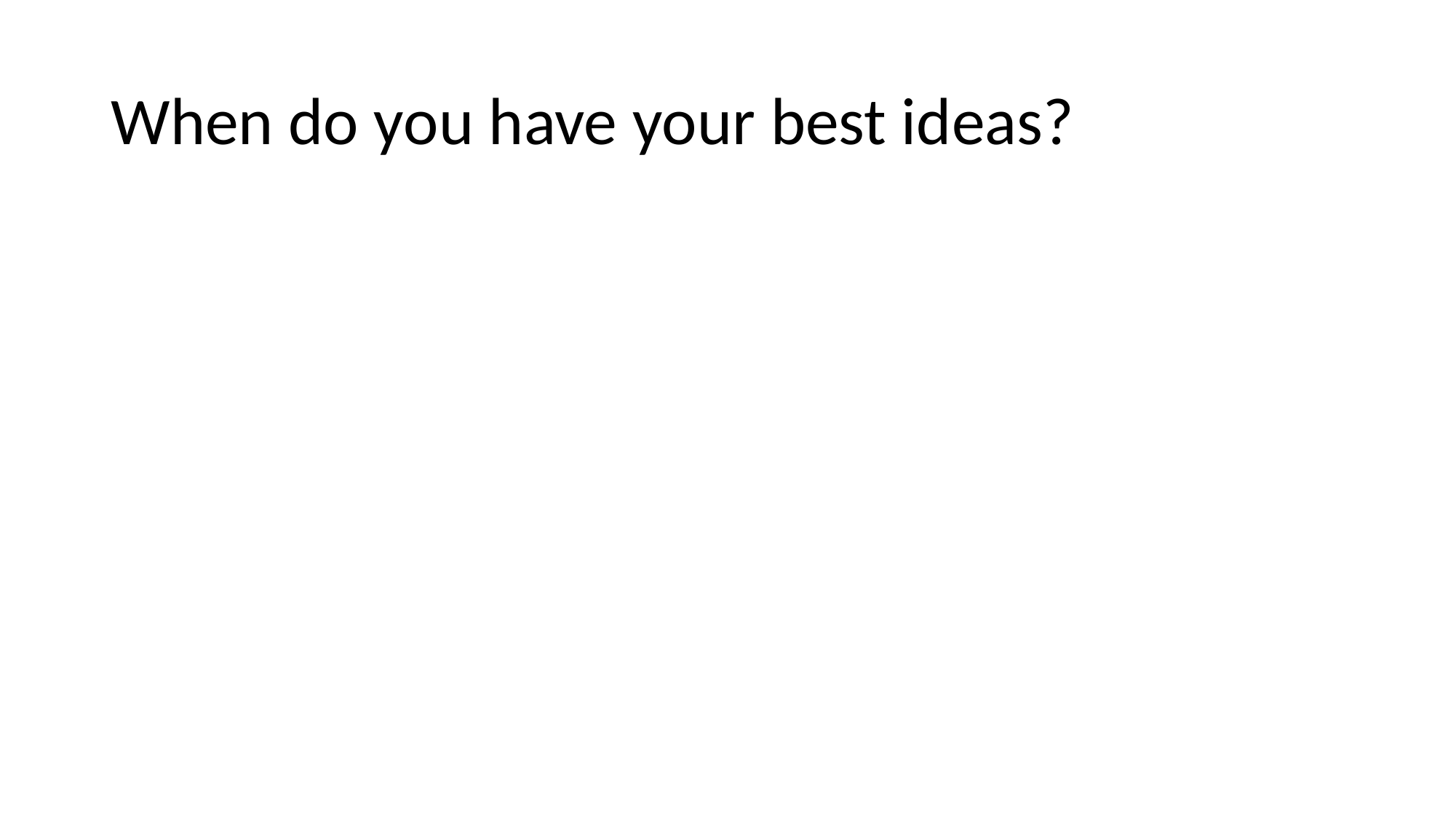

# When do you have your best ideas?